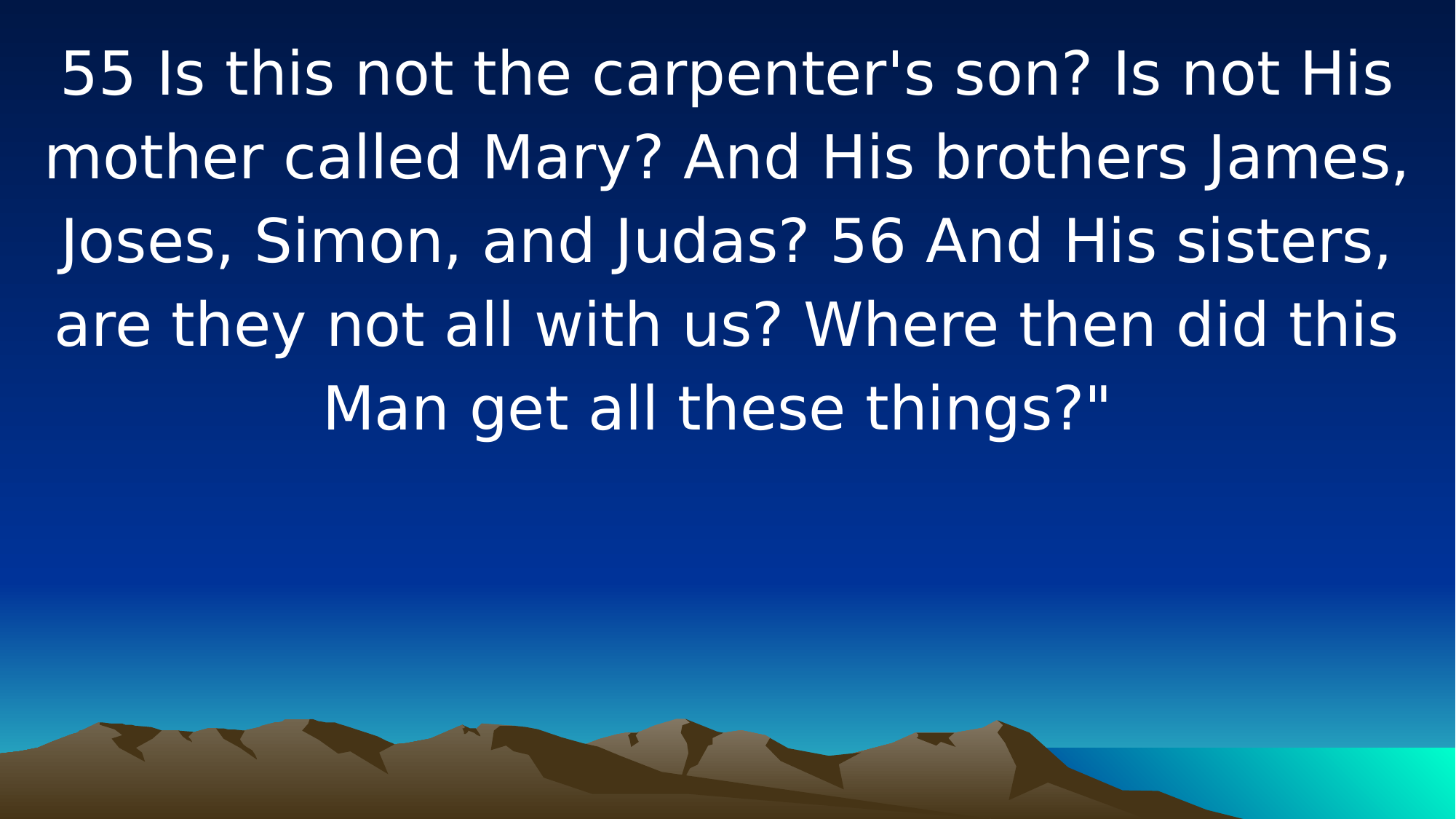

55 Is this not the carpenter's son? Is not His mother called Mary? And His brothers James, Joses, Simon, and Judas? 56 And His sisters, are they not all with us? Where then did this Man get all these things?"